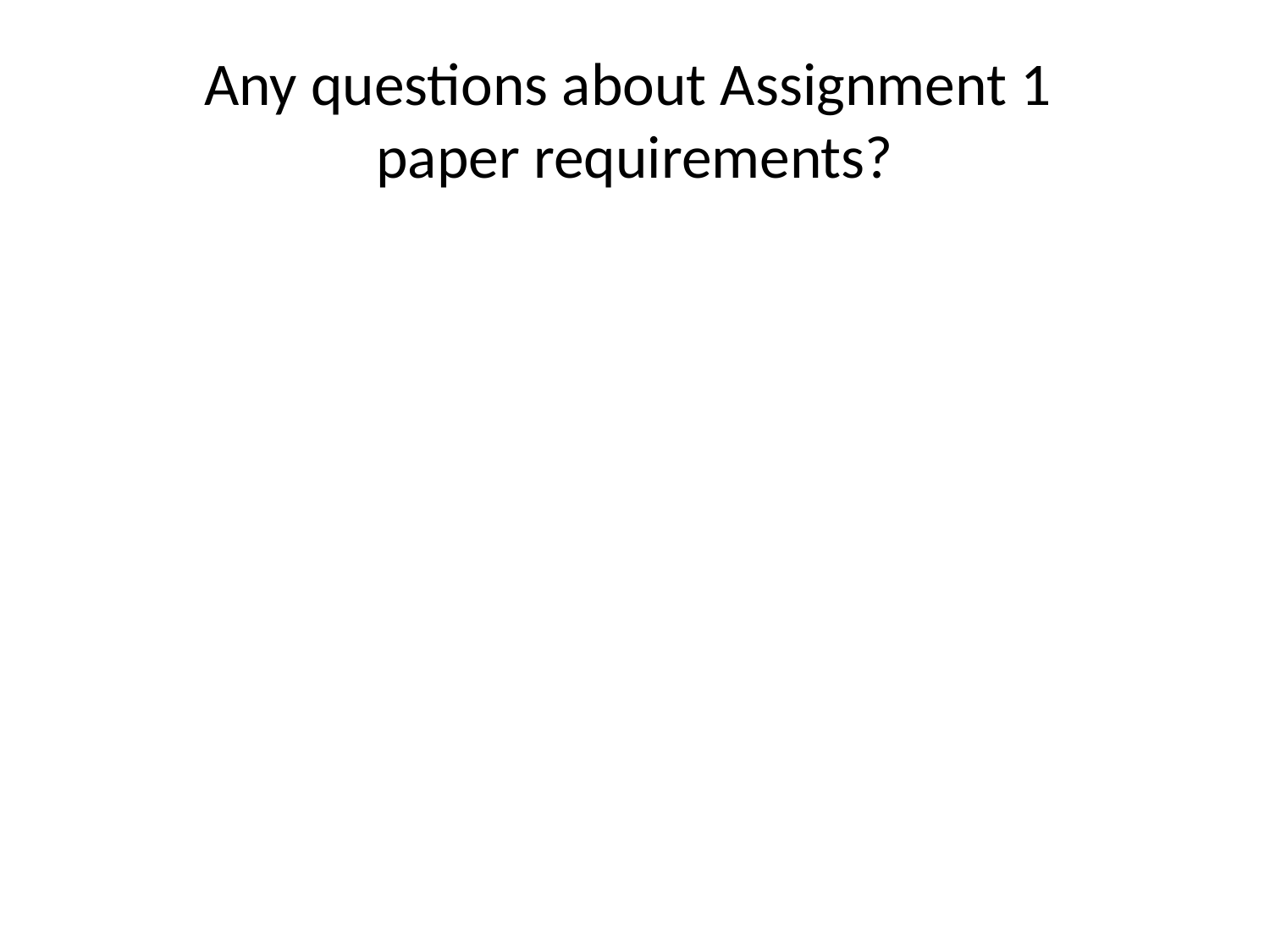

# Any questions about Assignment 1 paper requirements?